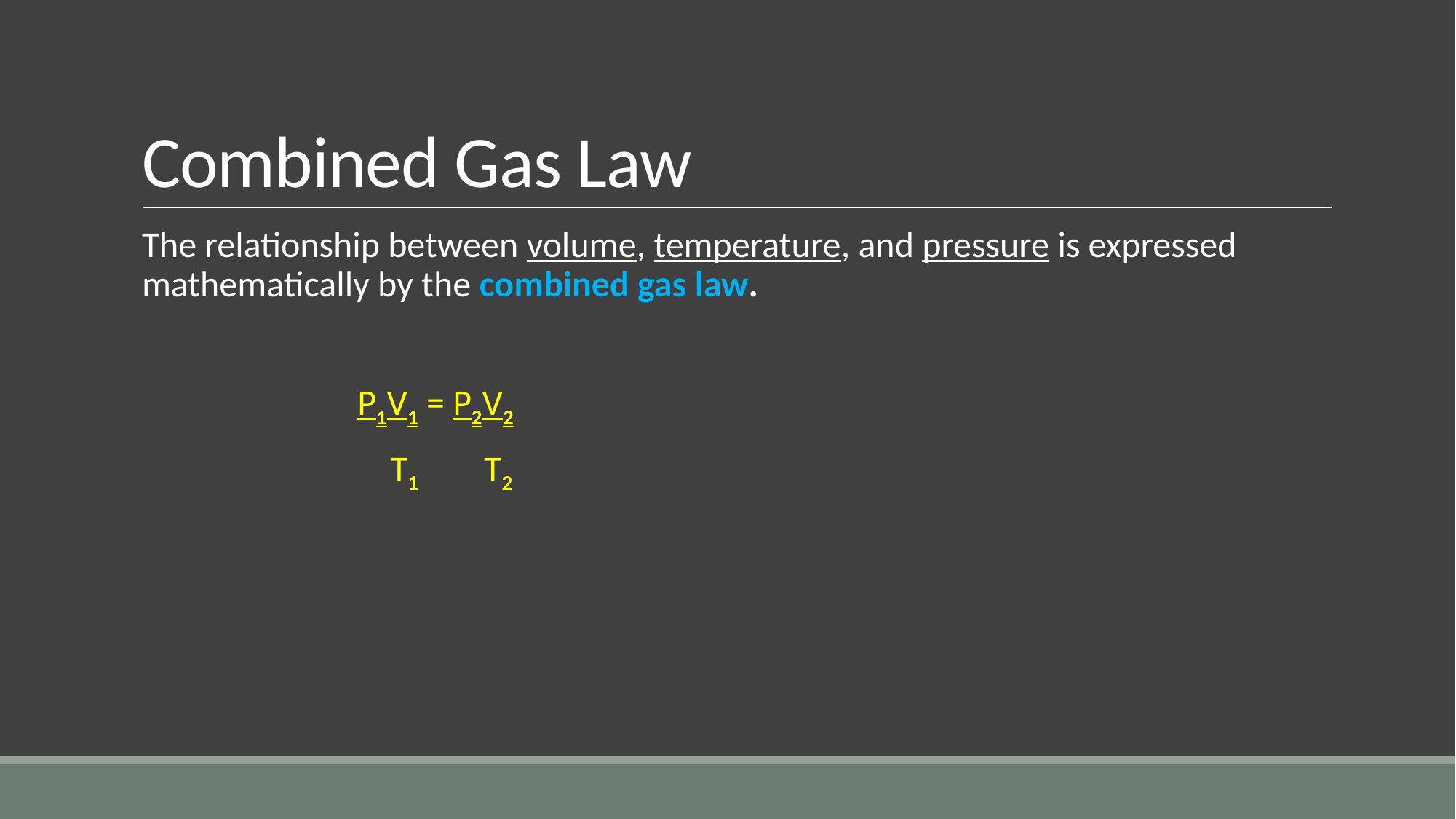

# Combined Gas Law
The relationship between volume, temperature, and pressure is expressed mathematically by the combined gas law.

P1V1 = P2V2
    T1        T2